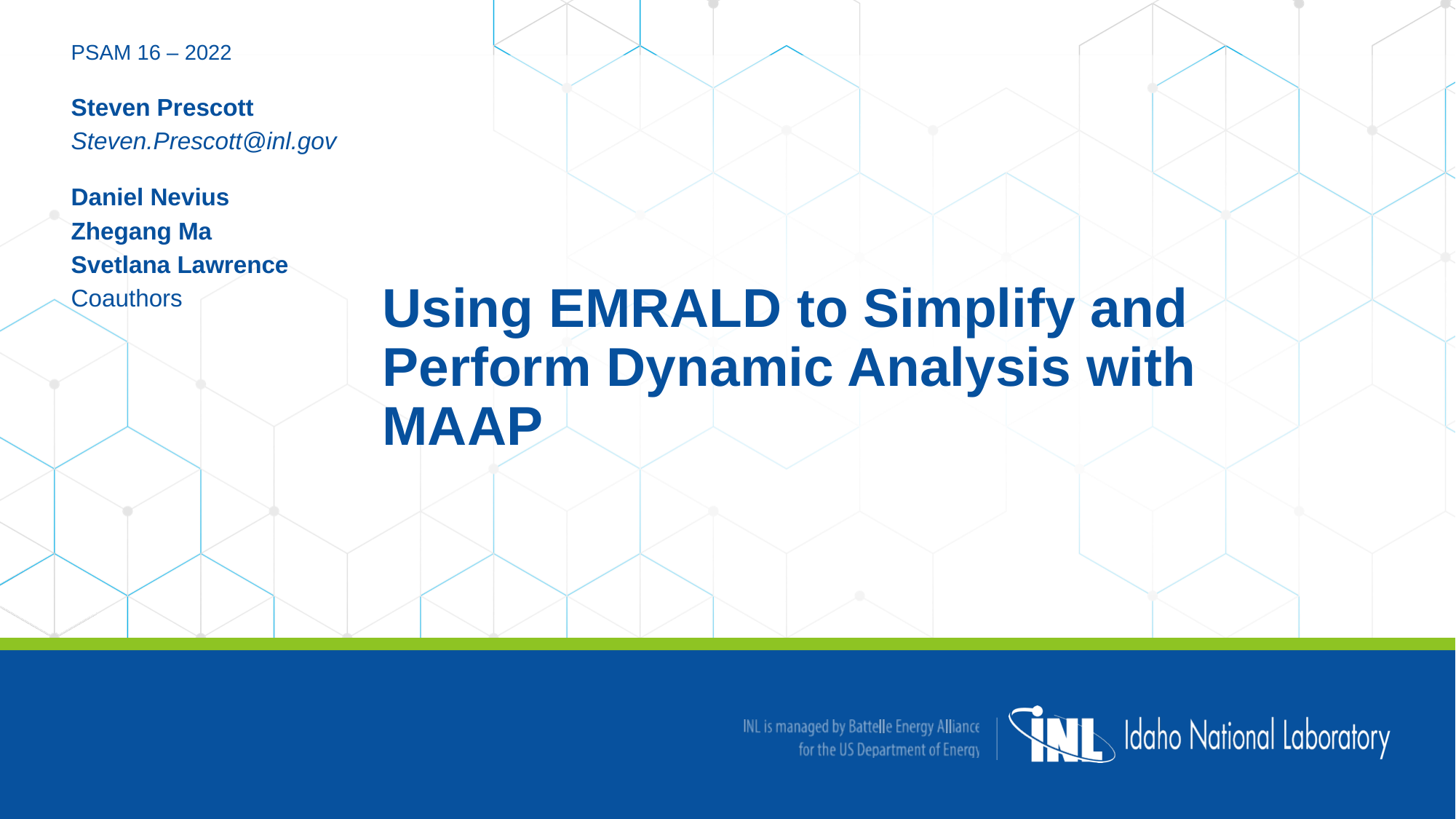

PSAM 16 – 2022
Steven Prescott
Steven.Prescott@inl.gov
Daniel Nevius
Zhegang Ma
Svetlana Lawrence
Coauthors

Using EMRALD to Simplify and Perform Dynamic Analysis with MAAP